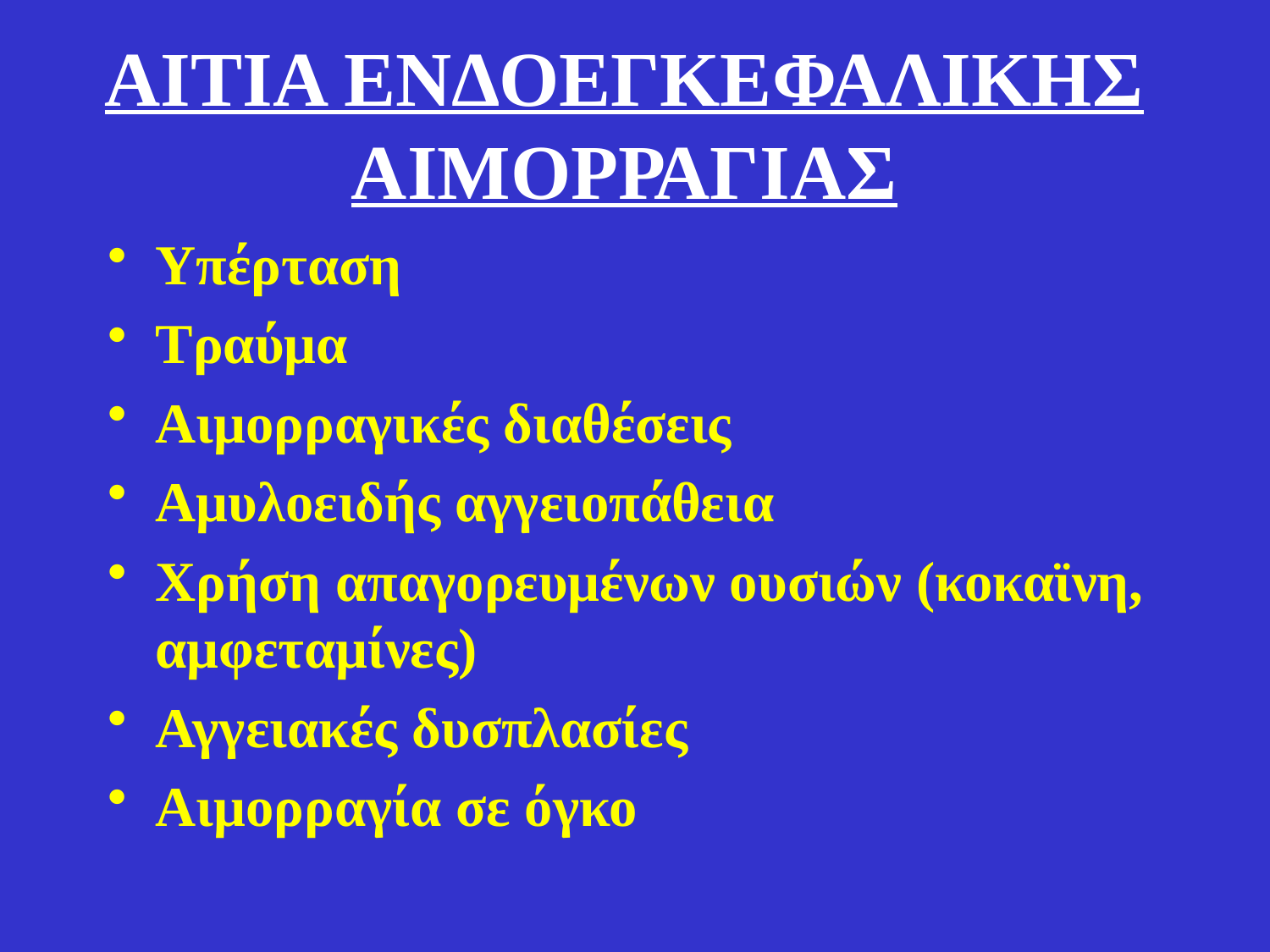

# ΑΙΤΙA ΕΝΔΟΕΓΚΕΦΑΛΙΚΗΣ ΑΙΜΟΡΡΑΓΙΑΣ
Υπέρταση
Τραύμα
Αιμορραγικές διαθέσεις
Αμυλοειδής αγγειοπάθεια
Χρήση απαγορευμένων ουσιών (κοκαϊνη, αμφεταμίνες)
Αγγειακές δυσπλασίες
Αιμορραγία σε όγκο